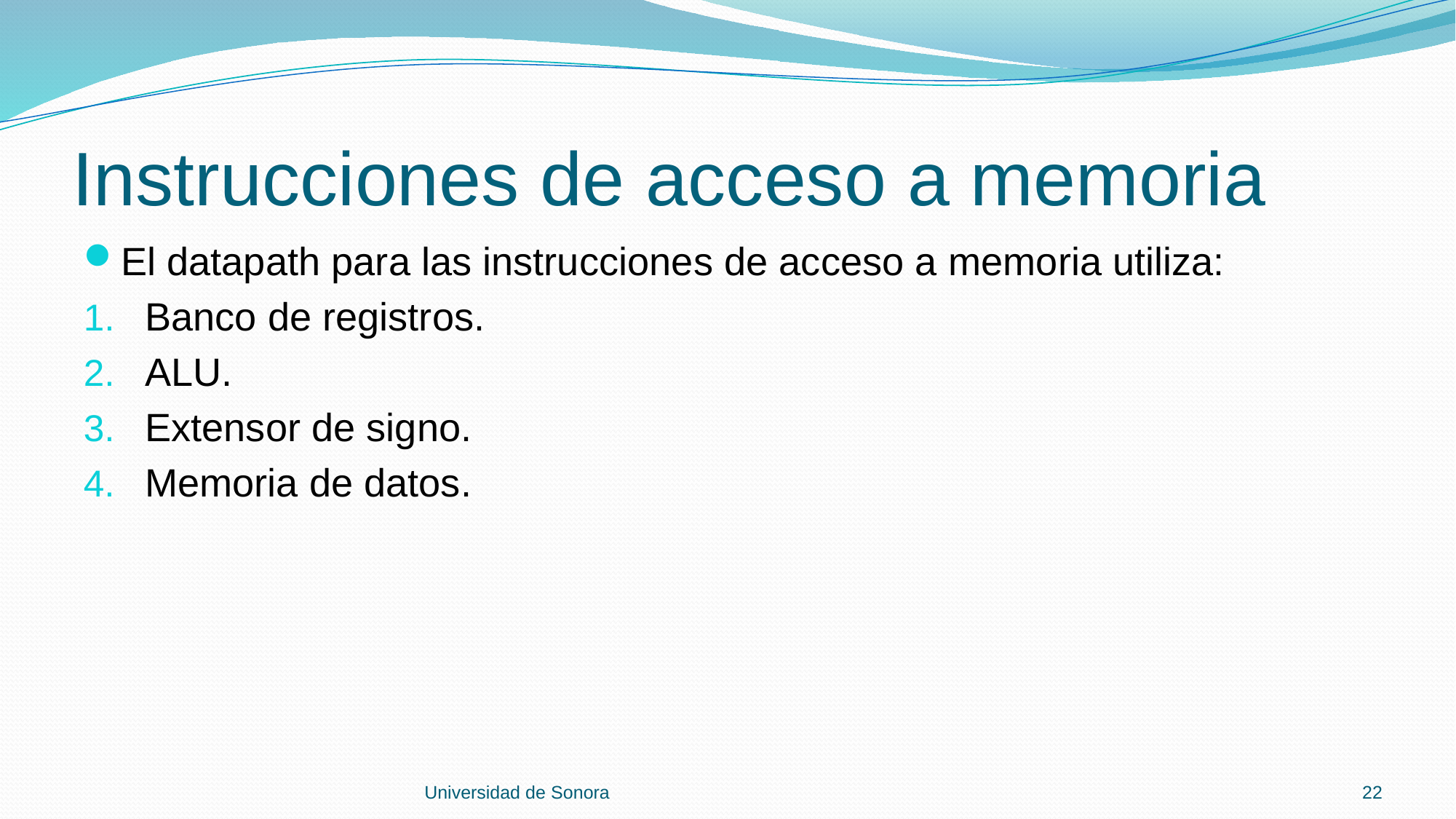

# Instrucciones de acceso a memoria
El datapath para las instrucciones de acceso a memoria utiliza:
Banco de registros.
ALU.
Extensor de signo.
Memoria de datos.

Universidad de Sonora
22